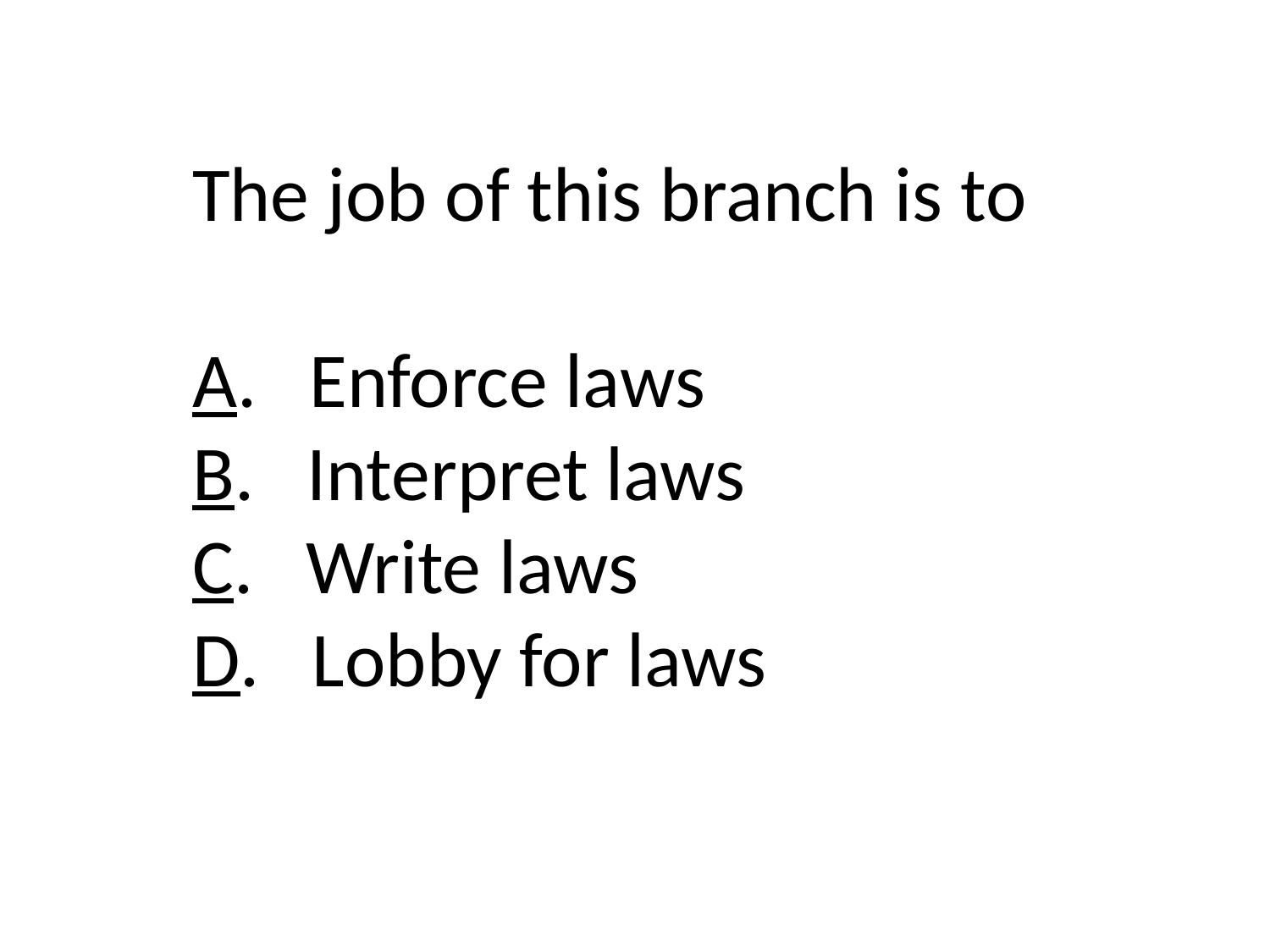

The job of this branch is to

A.   Enforce laws
B.   Interpret laws
C.   Write laws
D.   Lobby for laws